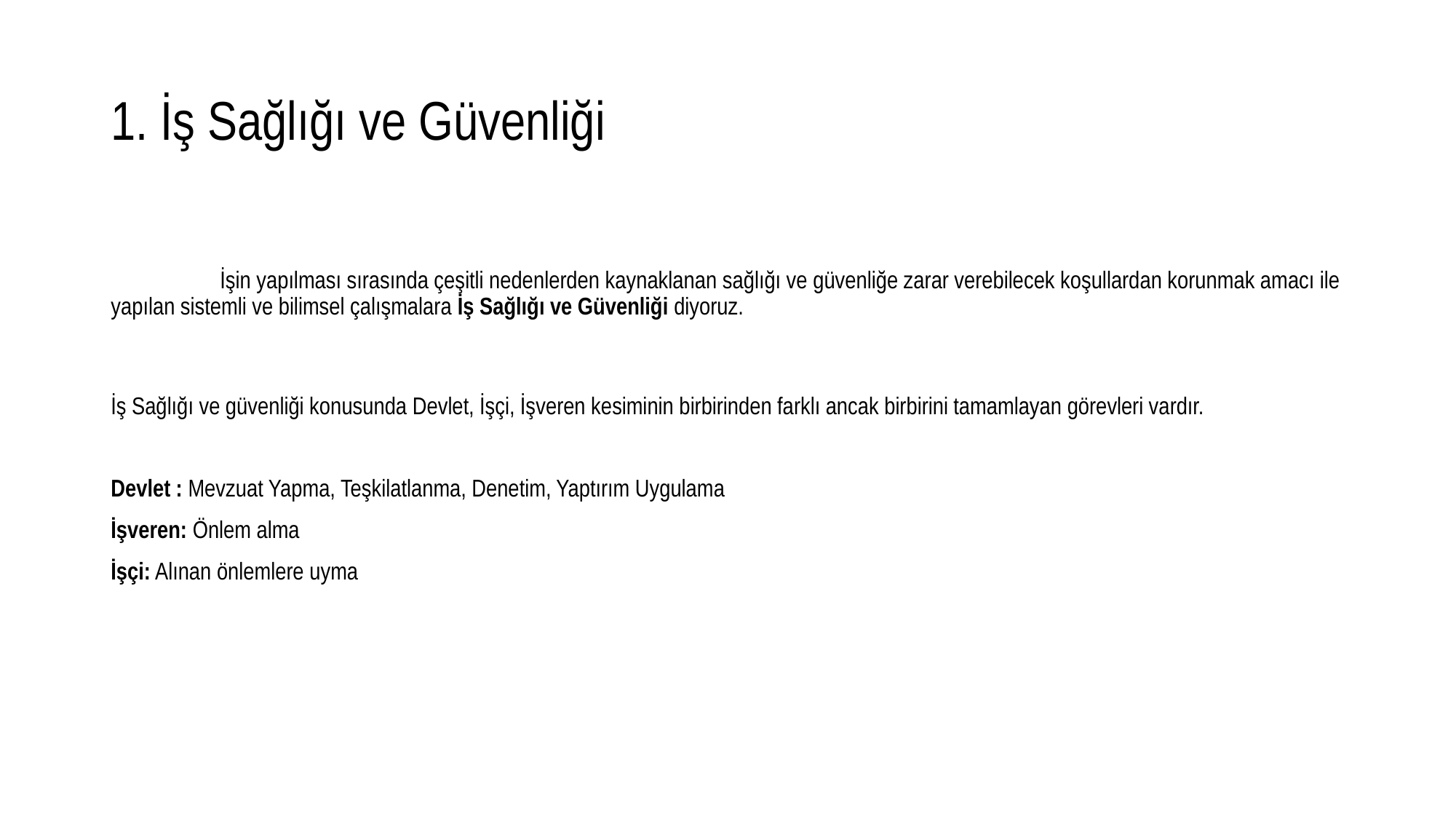

# 1. İş Sağlığı ve Güvenliği

	İşin yapılması sırasında çeşitli nedenlerden kaynaklanan sağlığı ve güvenliğe zarar verebilecek koşullardan korunmak amacı ile yapılan sistemli ve bilimsel çalışmalara İş Sağlığı ve Güvenliği diyoruz.

İş Sağlığı ve güvenliği konusunda Devlet, İşçi, İşveren kesiminin birbirinden farklı ancak birbirini tamamlayan görevleri vardır.

Devlet : Mevzuat Yapma, Teşkilatlanma, Denetim, Yaptırım Uygulama
İşveren: Önlem alma
İşçi: Alınan önlemlere uyma